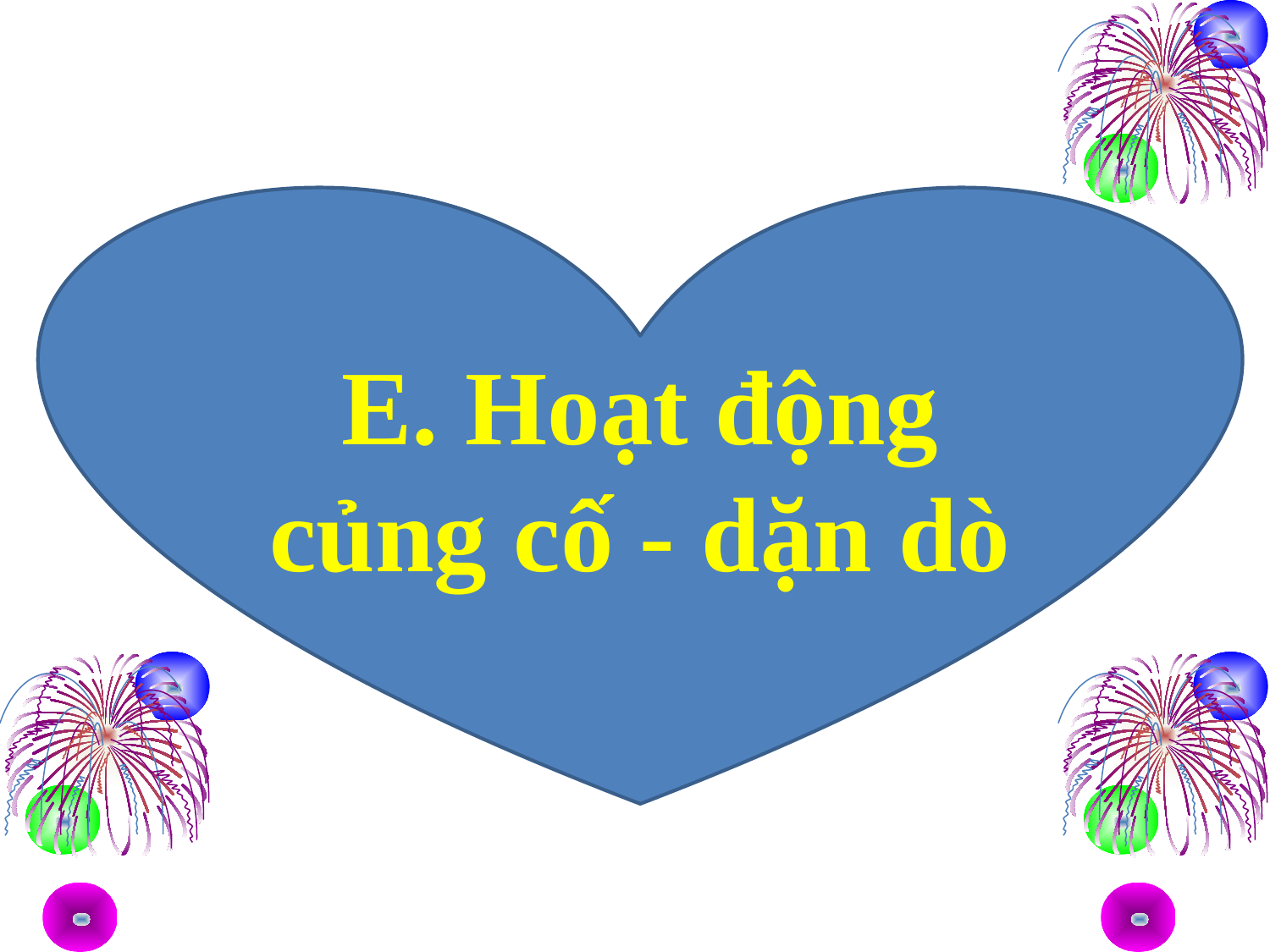

E. Hoạt động củng cố - dặn dò